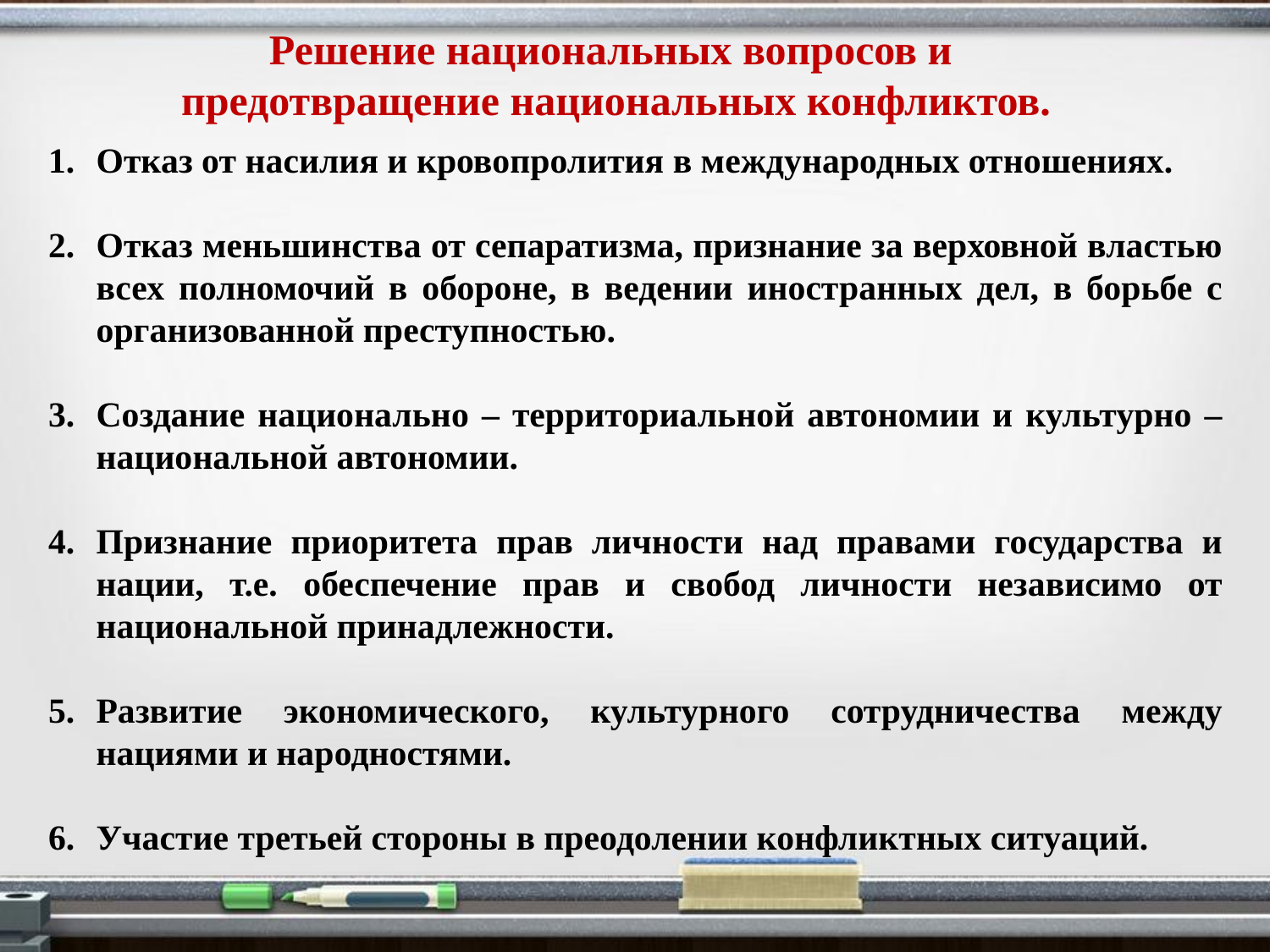

Решение национальных вопросов и
предотвращение национальных конфликтов.
Отказ от насилия и кровопролития в международных отношениях.

Отказ меньшинства от сепаратизма, признание за верховной властью всех полномочий в обороне, в ведении иностранных дел, в борьбе с организованной преступностью.

Создание национально – территориальной автономии и культурно – национальной автономии.

Признание приоритета прав личности над правами государства и нации, т.е. обеспечение прав и свобод личности независимо от национальной принадлежности.

Развитие экономического, культурного сотрудничества между нациями и народностями.

Участие третьей стороны в преодолении конфликтных ситуаций.